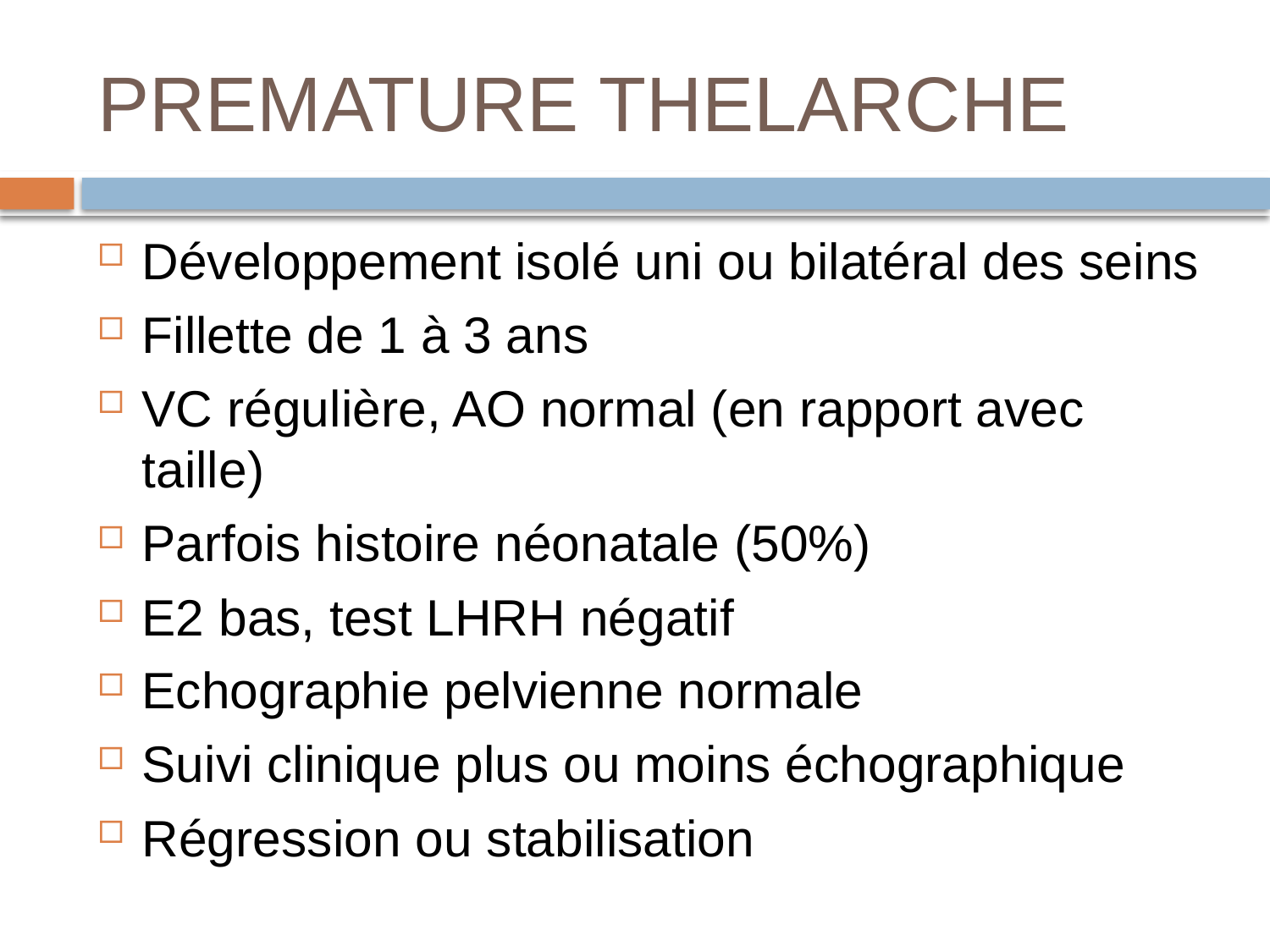

# PREMATURE THELARCHE
Développement isolé uni ou bilatéral des seins
Fillette de 1 à 3 ans
VC régulière, AO normal (en rapport avec taille)
Parfois histoire néonatale (50%)
E2 bas, test LHRH négatif
Echographie pelvienne normale
Suivi clinique plus ou moins échographique
Régression ou stabilisation